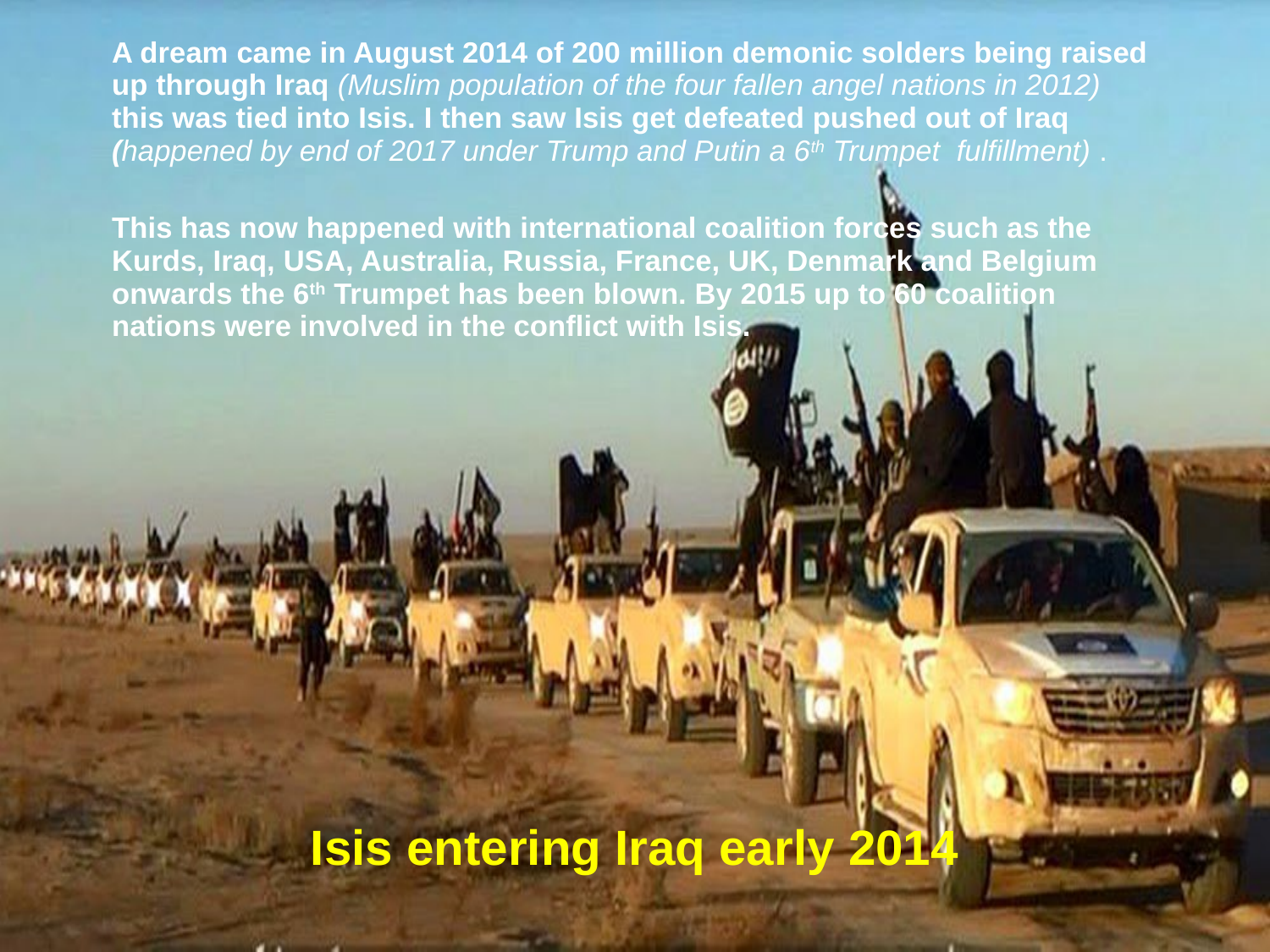

A dream came in August 2014 of 200 million demonic solders being raised up through Iraq (Muslim population of the four fallen angel nations in 2012)  this was tied into Isis. I then saw Isis get defeated pushed out of Iraq (happened by end of 2017 under Trump and Putin a 6th Trumpet  fulfillment) .

This has now happened with international coalition forces such as the Kurds, Iraq, USA, Australia, Russia, France, UK, Denmark and Belgium onwards the 6th Trumpet has been blown. By 2015 up to 60 coalition nations were involved in the conflict with Isis.

# Isis entering Iraq early 2014